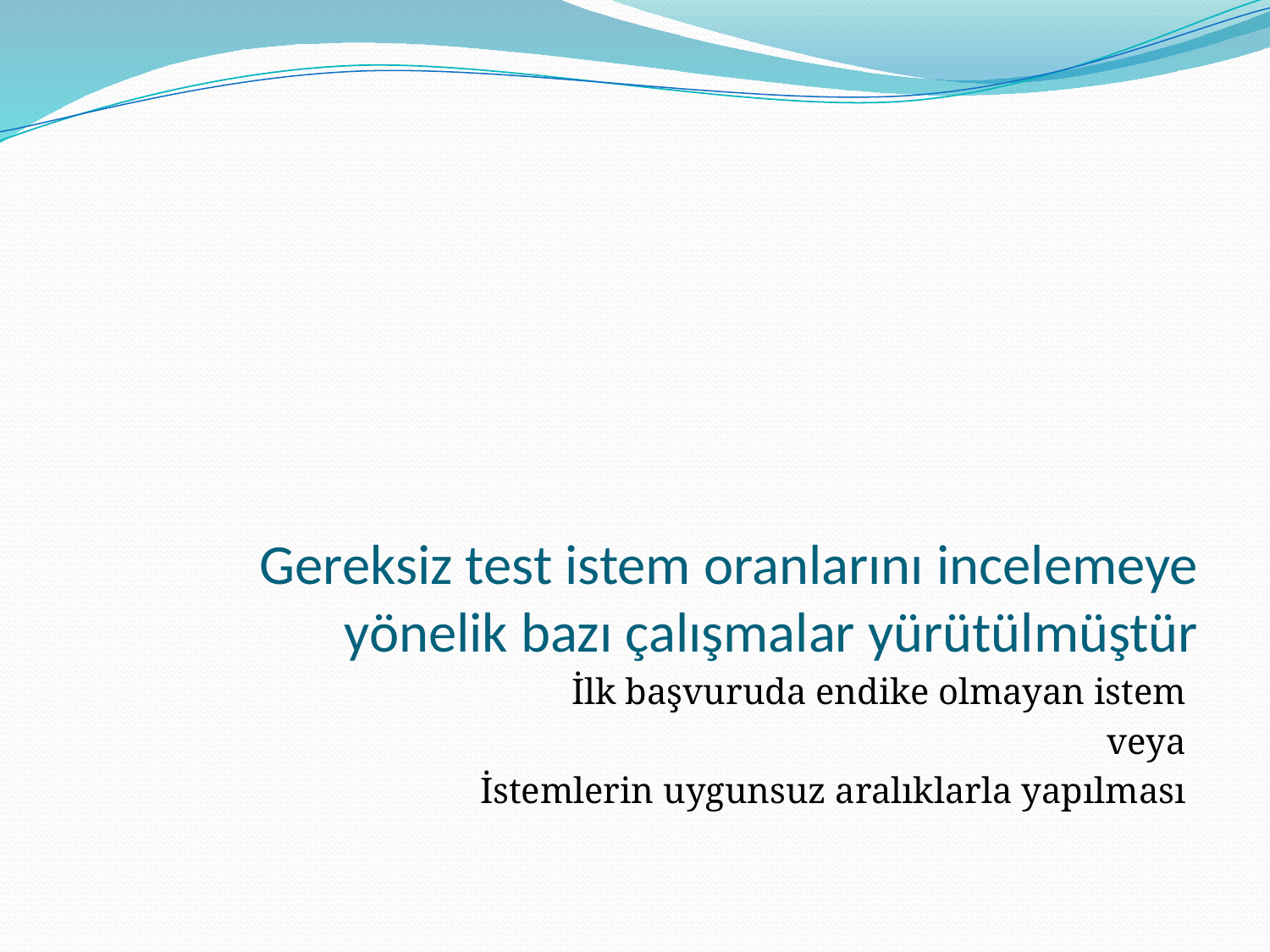

# Gereksiz test istem oranlarını incelemeye yönelik bazı çalışmalar yürütülmüştür
İlk başvuruda endike olmayan istem
veya
İstemlerin uygunsuz aralıklarla yapılması